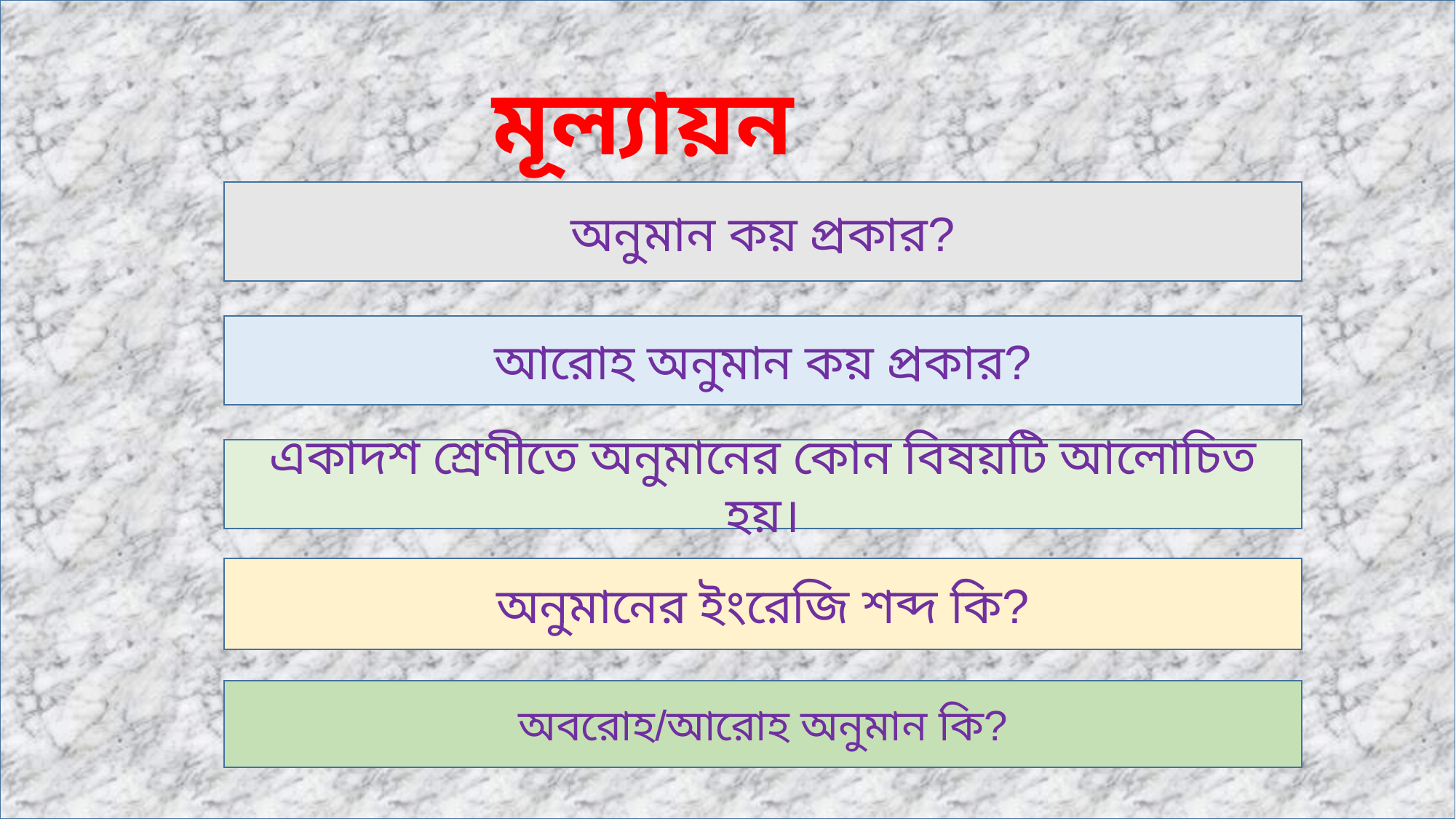

মূল্যায়ন
অনুমান কয় প্রকার?
আরোহ অনুমান কয় প্রকার?
একাদশ শ্রেণীতে অনুমানের কোন বিষয়টি আলোচিত হয়।
অনুমানের ইংরেজি শব্দ কি?
অবরোহ/আরোহ অনুমান কি?